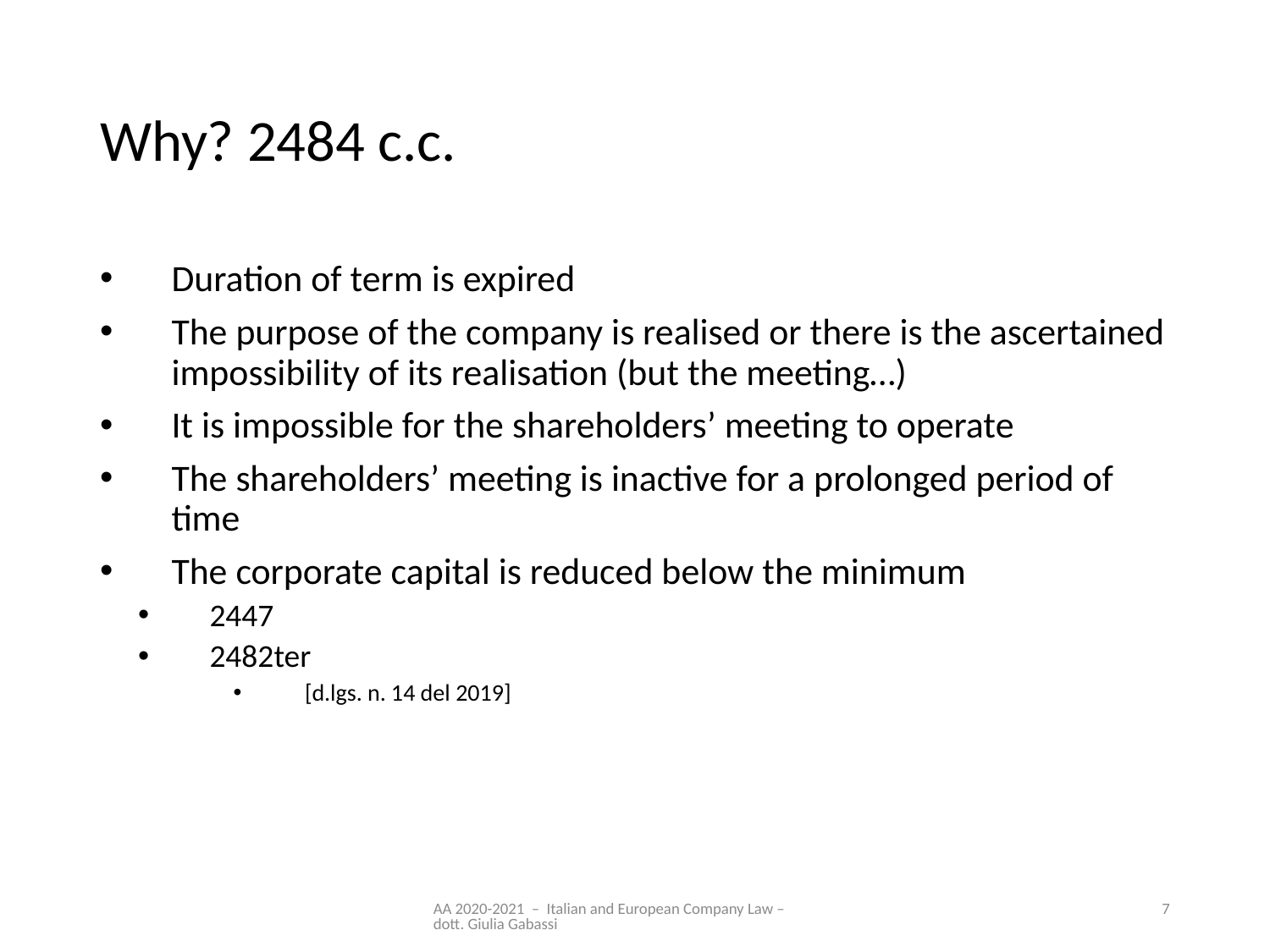

# Why? 2484 c.c.
Duration of term is expired
The purpose of the company is realised or there is the ascertained impossibility of its realisation (but the meeting…)
It is impossible for the shareholders’ meeting to operate
The shareholders’ meeting is inactive for a prolonged period of time
The corporate capital is reduced below the minimum
2447
2482ter
[d.lgs. n. 14 del 2019]
AA 2020-2021  –  Italian and European Company Law –              dott. Giulia Gabassi
7